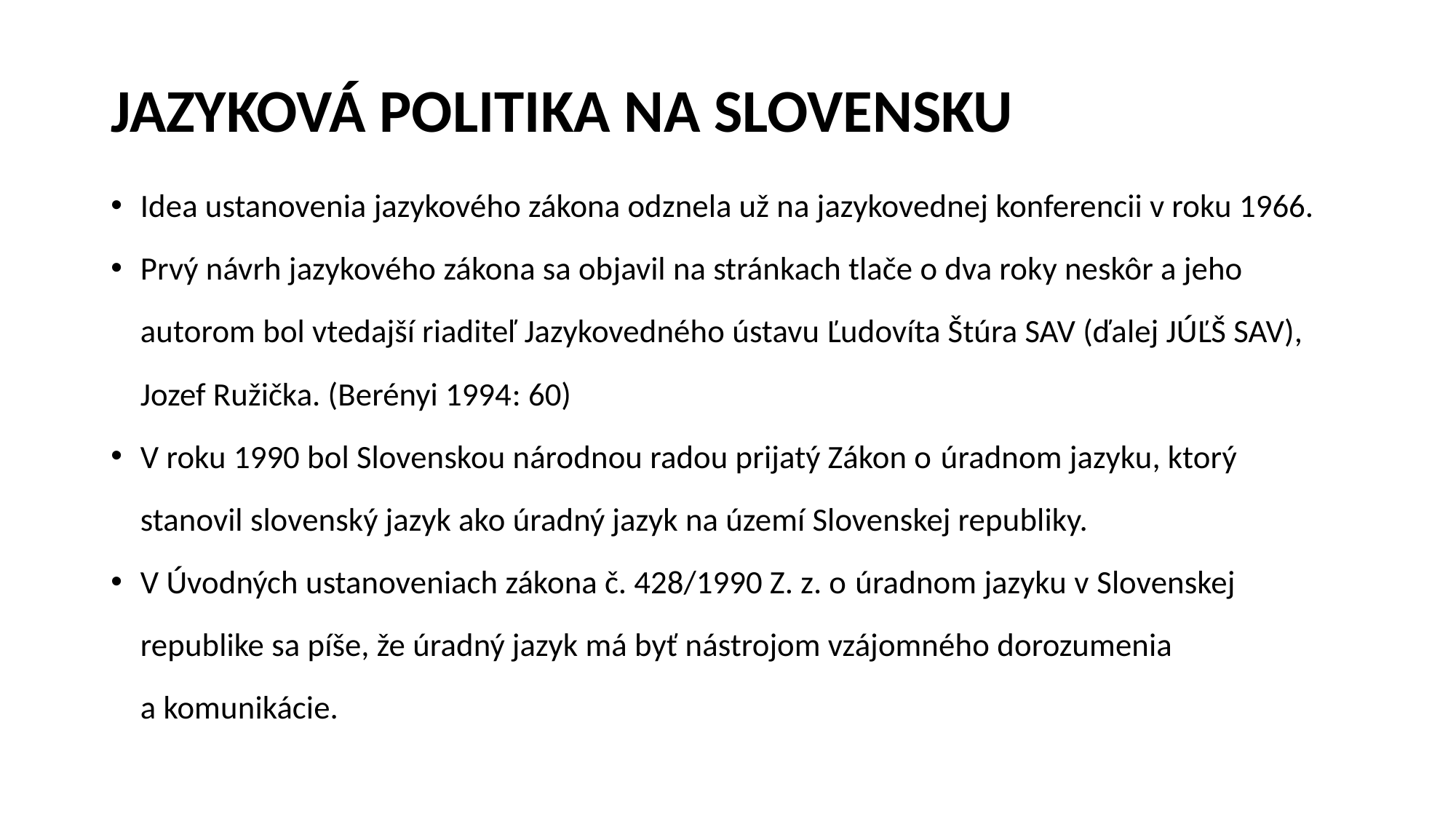

# JAZYKOVÁ POLITIKA NA SLOVENSKU
Idea ustanovenia jazykového zákona odznela už na jazykovednej konferencii v roku 1966.
Prvý návrh jazykového zákona sa objavil na stránkach tlače o dva roky neskôr a jeho autorom bol vtedajší riaditeľ Jazykovedného ústavu Ľudovíta Štúra SAV (ďalej JÚĽŠ SAV), Jozef Ružička. (Berényi 1994: 60)
V roku 1990 bol Slovenskou národnou radou prijatý Zákon o úradnom jazyku, ktorý stanovil slovenský jazyk ako úradný jazyk na území Slovenskej republiky.
V Úvodných ustanoveniach zákona č. 428/1990 Z. z. o úradnom jazyku v Slovenskej republike sa píše, že úradný jazyk má byť nástrojom vzájomného dorozumenia a komunikácie.